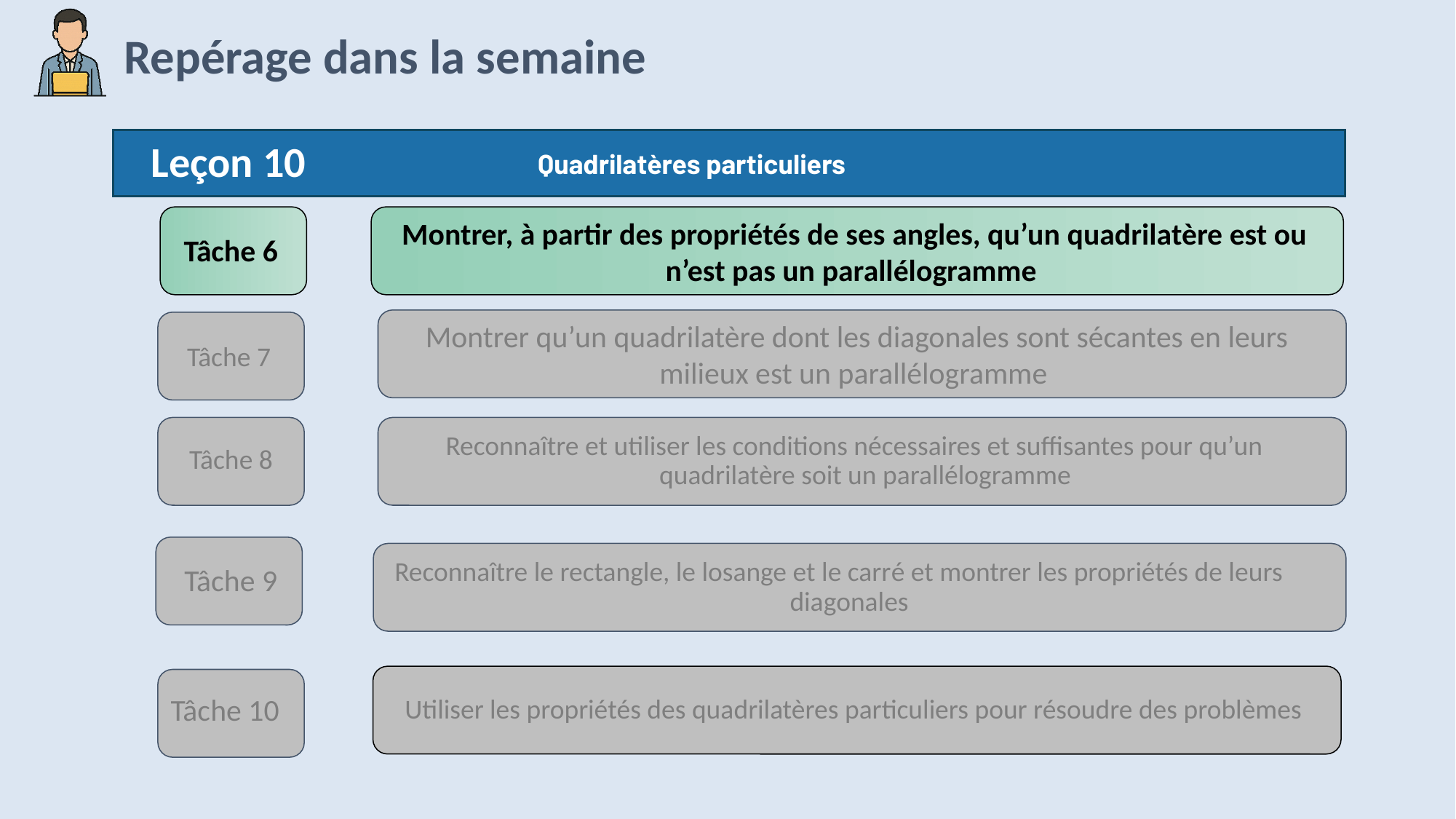

Leçon 10
Quadrilatères particuliers

Montrer, à partir des propriétés de ses angles, qu’un quadrilatère est ou n’est pas un parallélogramme
Tâche 6

Montrer qu’un quadrilatère dont les diagonales sont sécantes en leurs milieux est un parallélogramme

Tâche 7
Tâche 8
Reconnaître et utiliser les conditions nécessaires et suffisantes pour qu’un
quadrilatère soit un parallélogramme

Tâche 9

Reconnaître le rectangle, le losange et le carré et montrer les propriétés de leurs diagonales
Utiliser les propriétés des quadrilatères particuliers pour résoudre des problèmes
Tâche 10